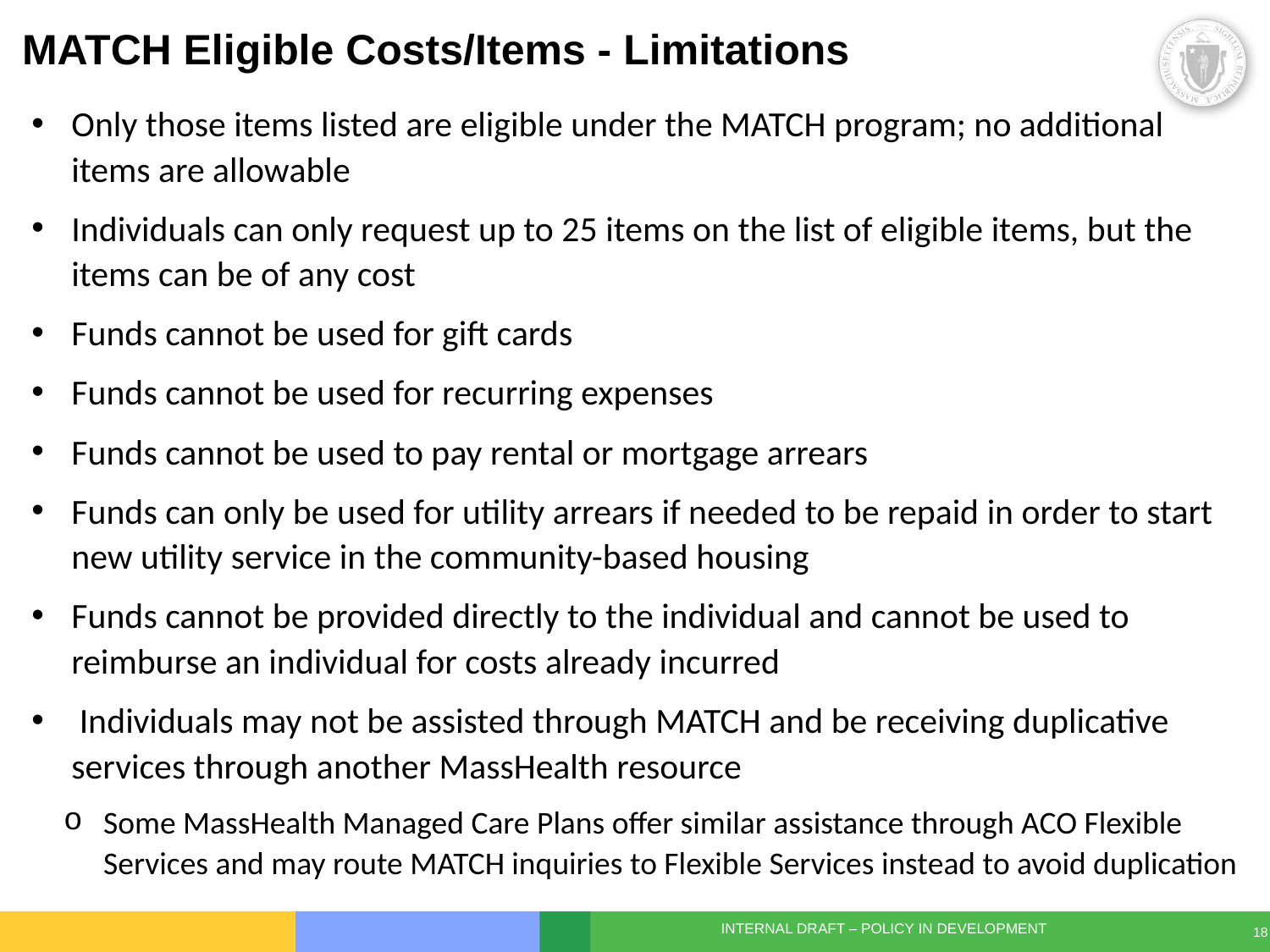

# MATCH Eligible Costs/Items - Limitations
Only those items listed are eligible under the MATCH program; no additional items are allowable
Individuals can only request up to 25 items on the list of eligible items, but the items can be of any cost
Funds cannot be used for gift cards
Funds cannot be used for recurring expenses
Funds cannot be used to pay rental or mortgage arrears
Funds can only be used for utility arrears if needed to be repaid in order to start new utility service in the community-based housing
Funds cannot be provided directly to the individual and cannot be used to reimburse an individual for costs already incurred
 Individuals may not be assisted through MATCH and be receiving duplicative services through another MassHealth resource
Some MassHealth Managed Care Plans offer similar assistance through ACO Flexible Services and may route MATCH inquiries to Flexible Services instead to avoid duplication